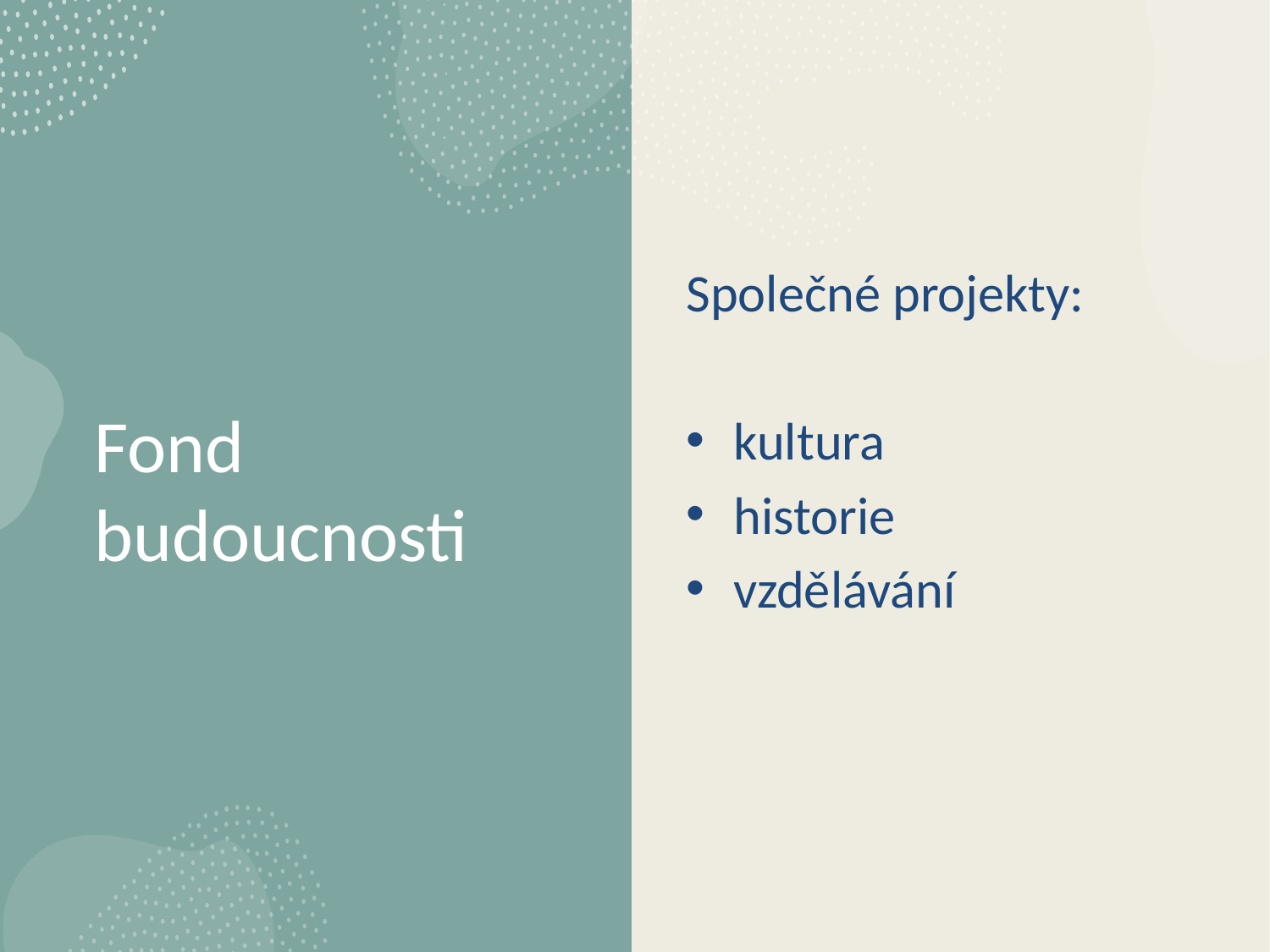

Společné projekty:

kultura
historie
vzdělávání

# Fond budoucnosti